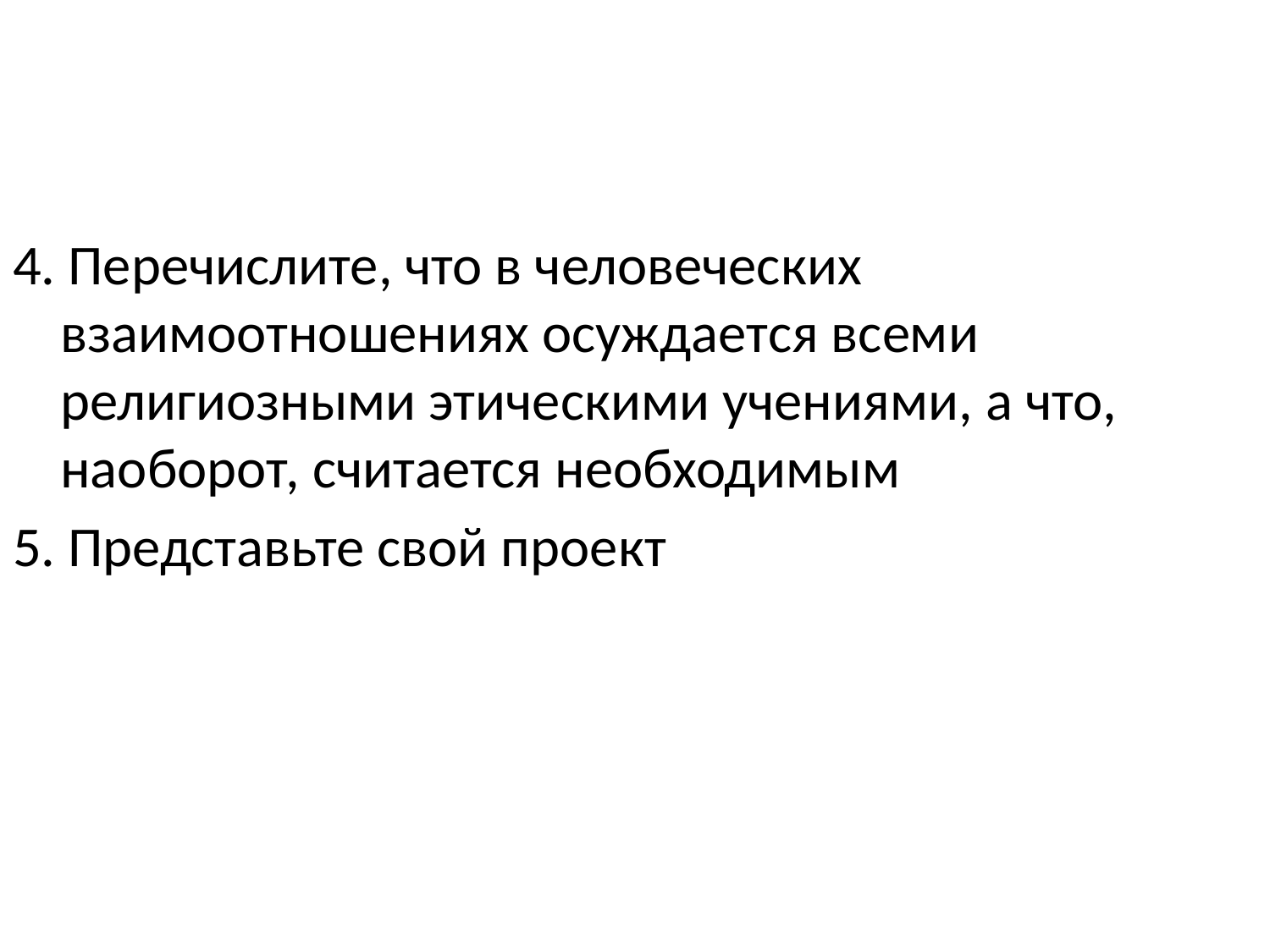

4. Перечислите, что в человеческих взаимоотношениях осуждается всеми религиозными этическими учениями, а что, наоборот, считается необходимым
5. Представьте свой проект